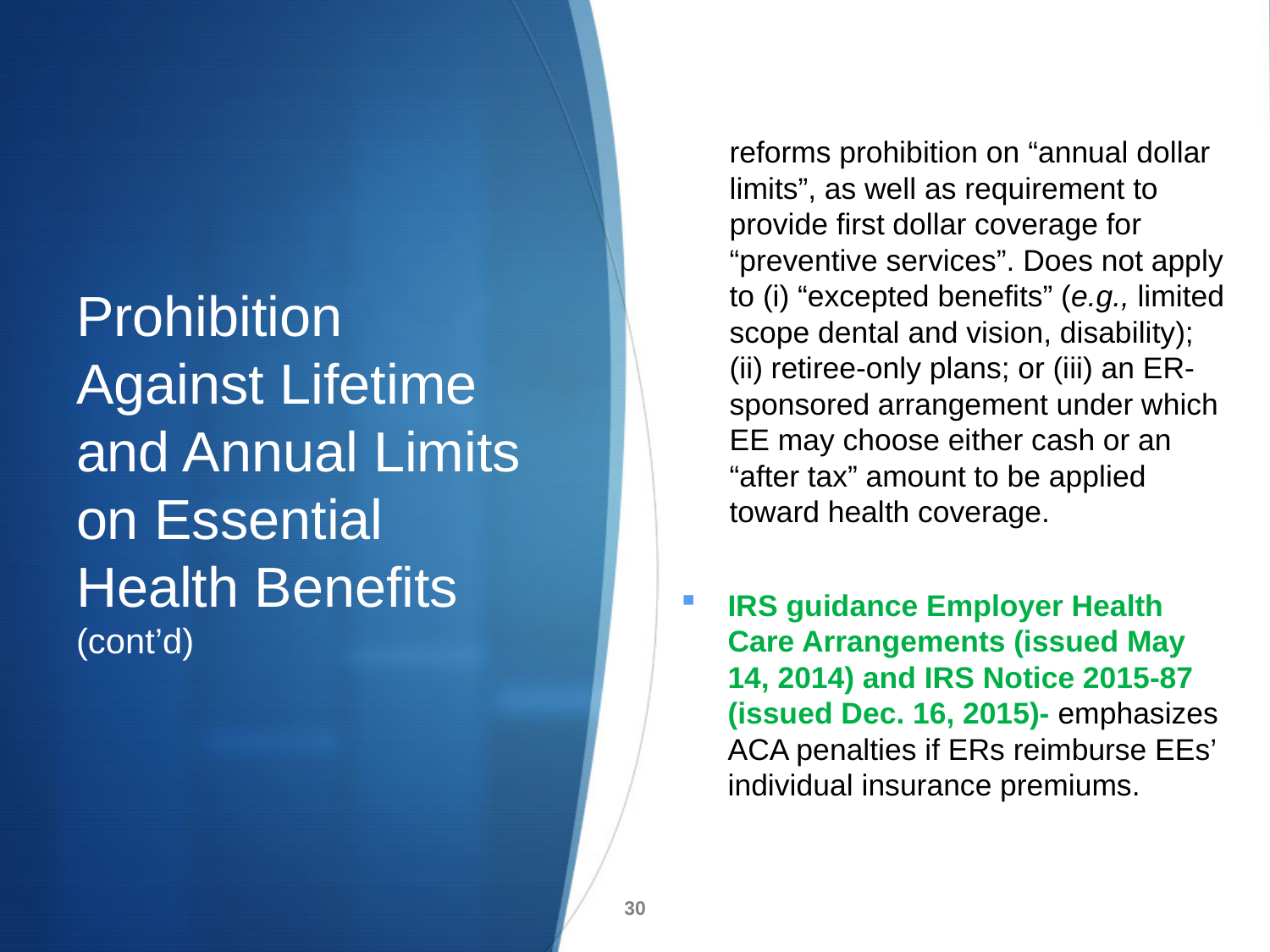

reforms prohibition on “annual dollar limits”, as well as requirement to provide first dollar coverage for “preventive services”. Does not apply to (i) “excepted benefits” (e.g., limited scope dental and vision, disability); (ii) retiree-only plans; or (iii) an ER-sponsored arrangement under which EE may choose either cash or an “after tax” amount to be applied toward health coverage.

IRS guidance Employer Health Care Arrangements (issued May 14, 2014) and IRS Notice 2015-87 (issued Dec. 16, 2015)- emphasizes ACA penalties if ERs reimburse EEs’ individual insurance premiums.
# Prohibition Against Lifetime and Annual Limits on Essential Health Benefits (cont’d)
30